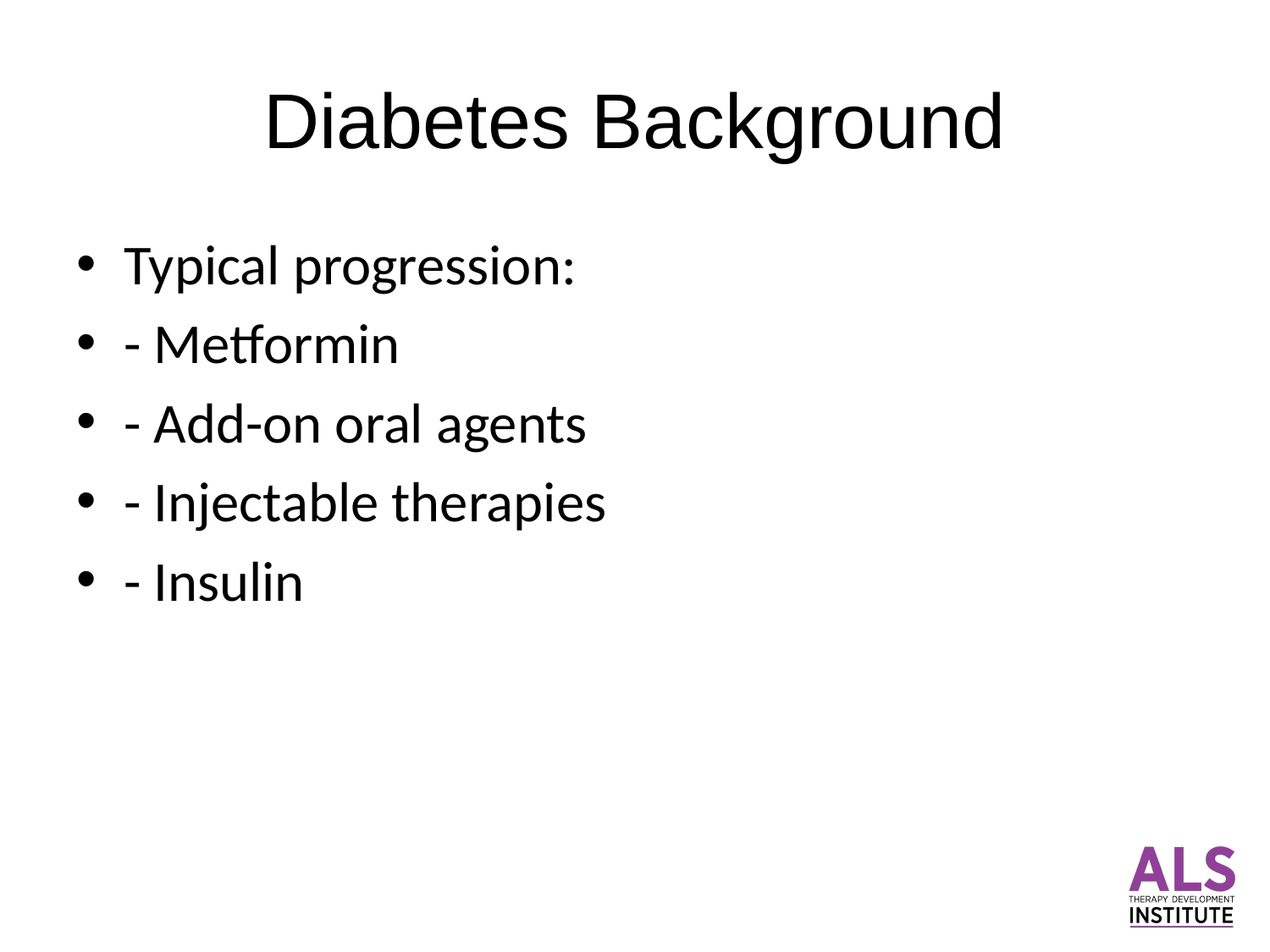

# Diabetes Background
Typical progression:
- Metformin
- Add-on oral agents
- Injectable therapies
- Insulin